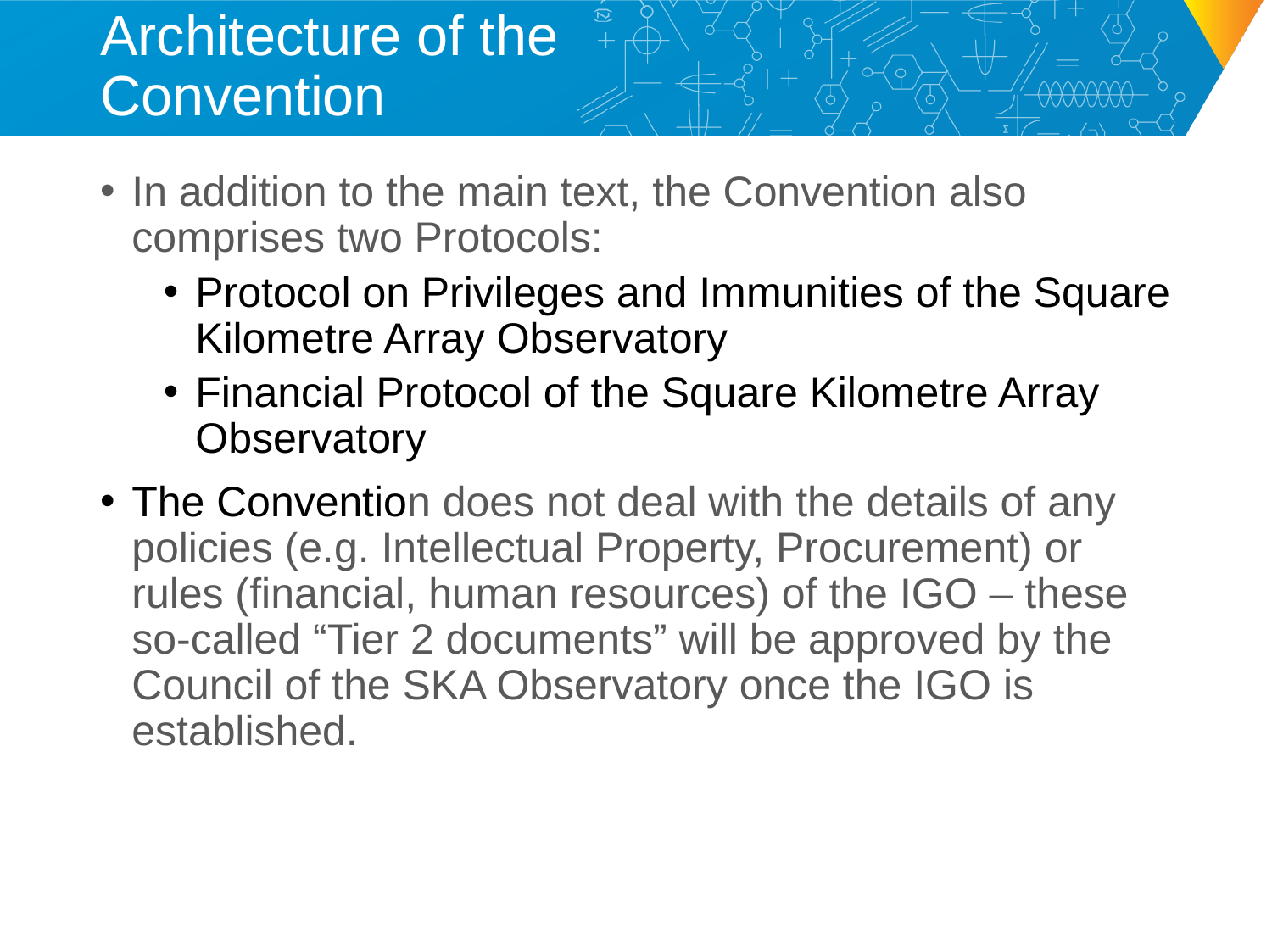

# Architecture of the Convention
In addition to the main text, the Convention also comprises two Protocols:
Protocol on Privileges and Immunities of the Square Kilometre Array Observatory
Financial Protocol of the Square Kilometre Array Observatory
The Convention does not deal with the details of any policies (e.g. Intellectual Property, Procurement) or rules (financial, human resources) of the IGO – these so-called “Tier 2 documents” will be approved by the Council of the SKA Observatory once the IGO is established.